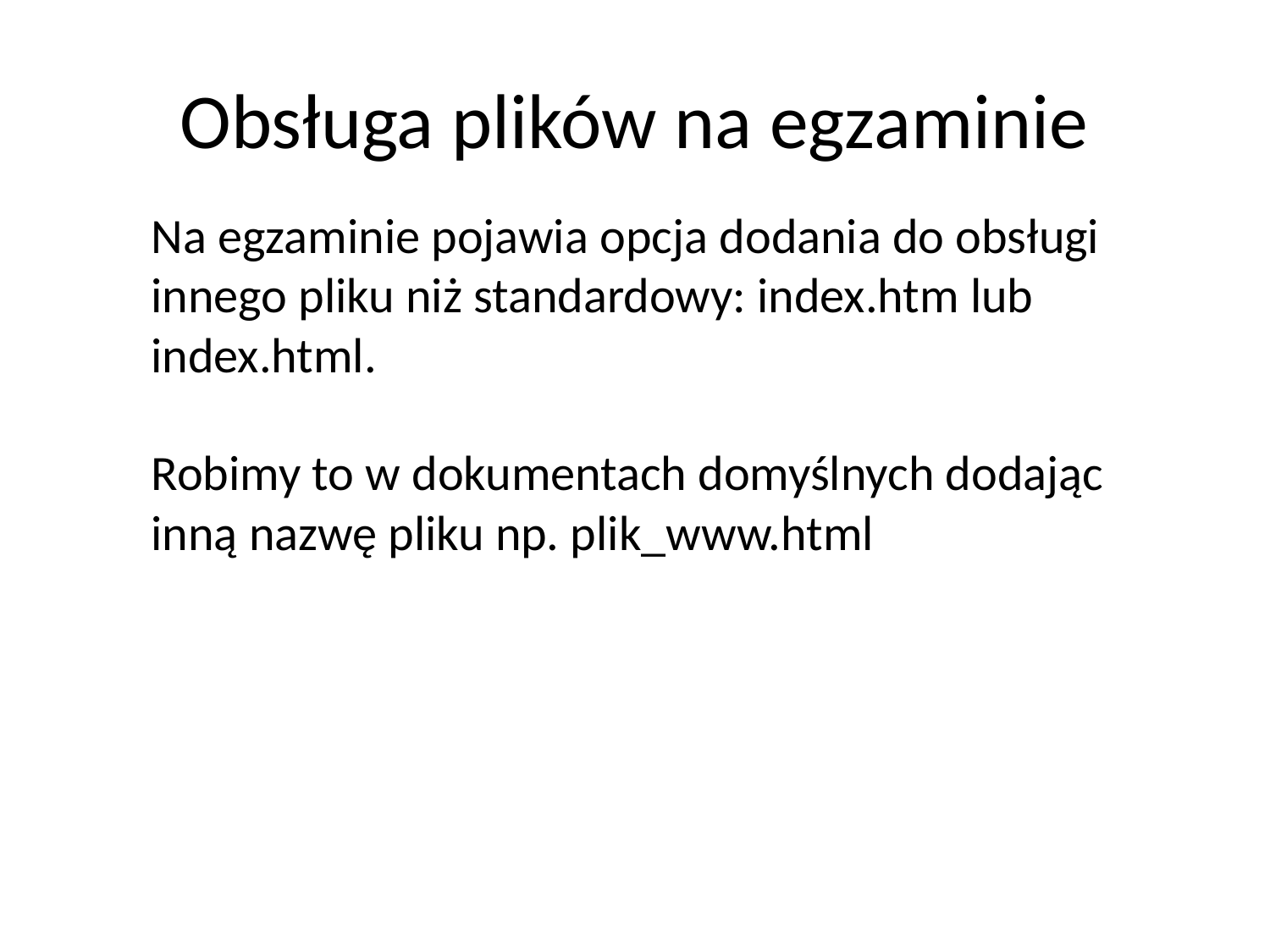

# Obsługa plików na egzaminie
Na egzaminie pojawia opcja dodania do obsługi innego pliku niż standardowy: index.htm lub index.html.

Robimy to w dokumentach domyślnych dodając inną nazwę pliku np. plik_www.html